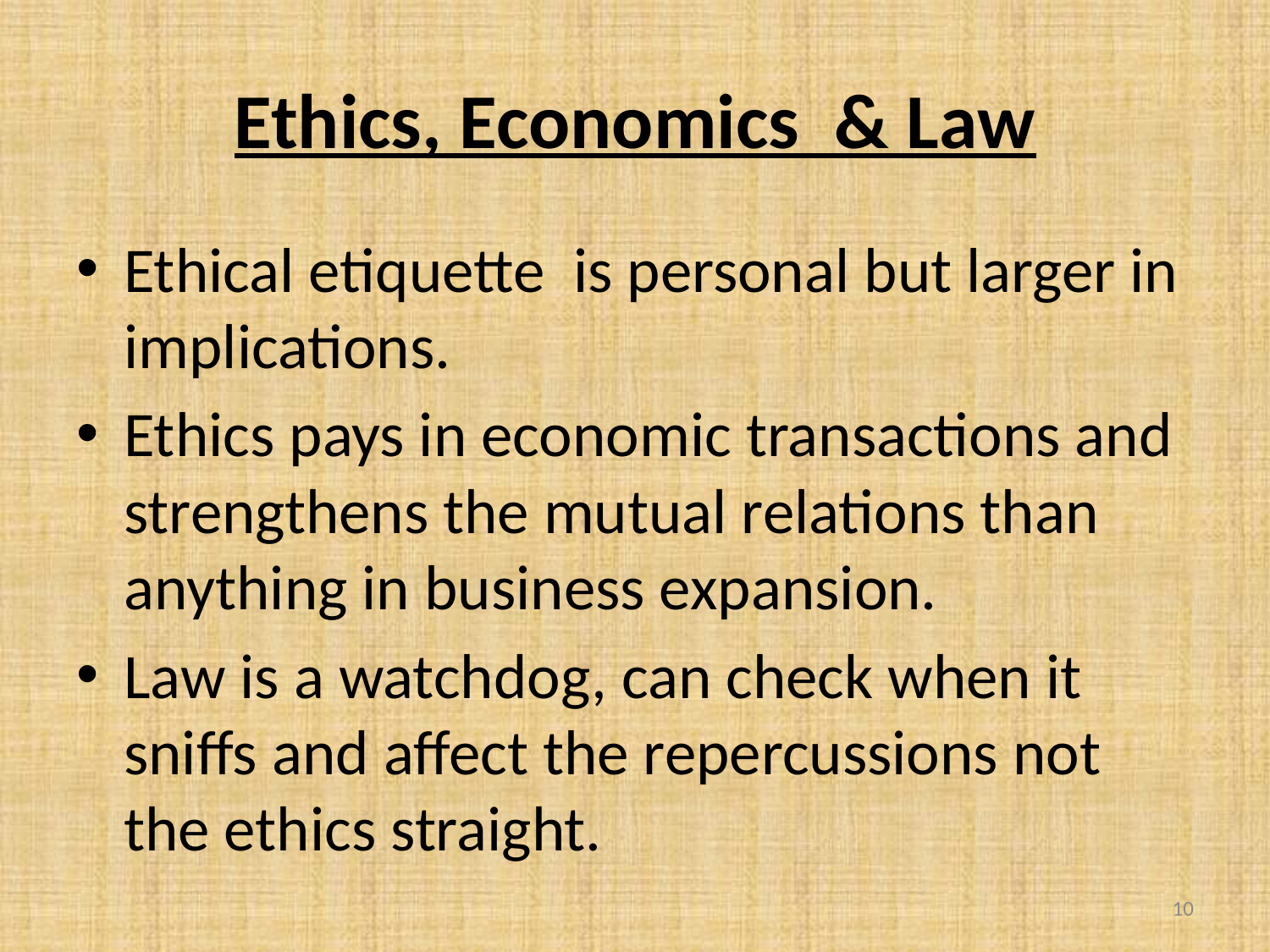

# Ethics, Economics  & Law
Ethical etiquette  is personal but larger in implications.
Ethics pays in economic transactions and strengthens the mutual relations than anything in business expansion.
Law is a watchdog, can check when it sniffs and affect the repercussions not the ethics straight.
10